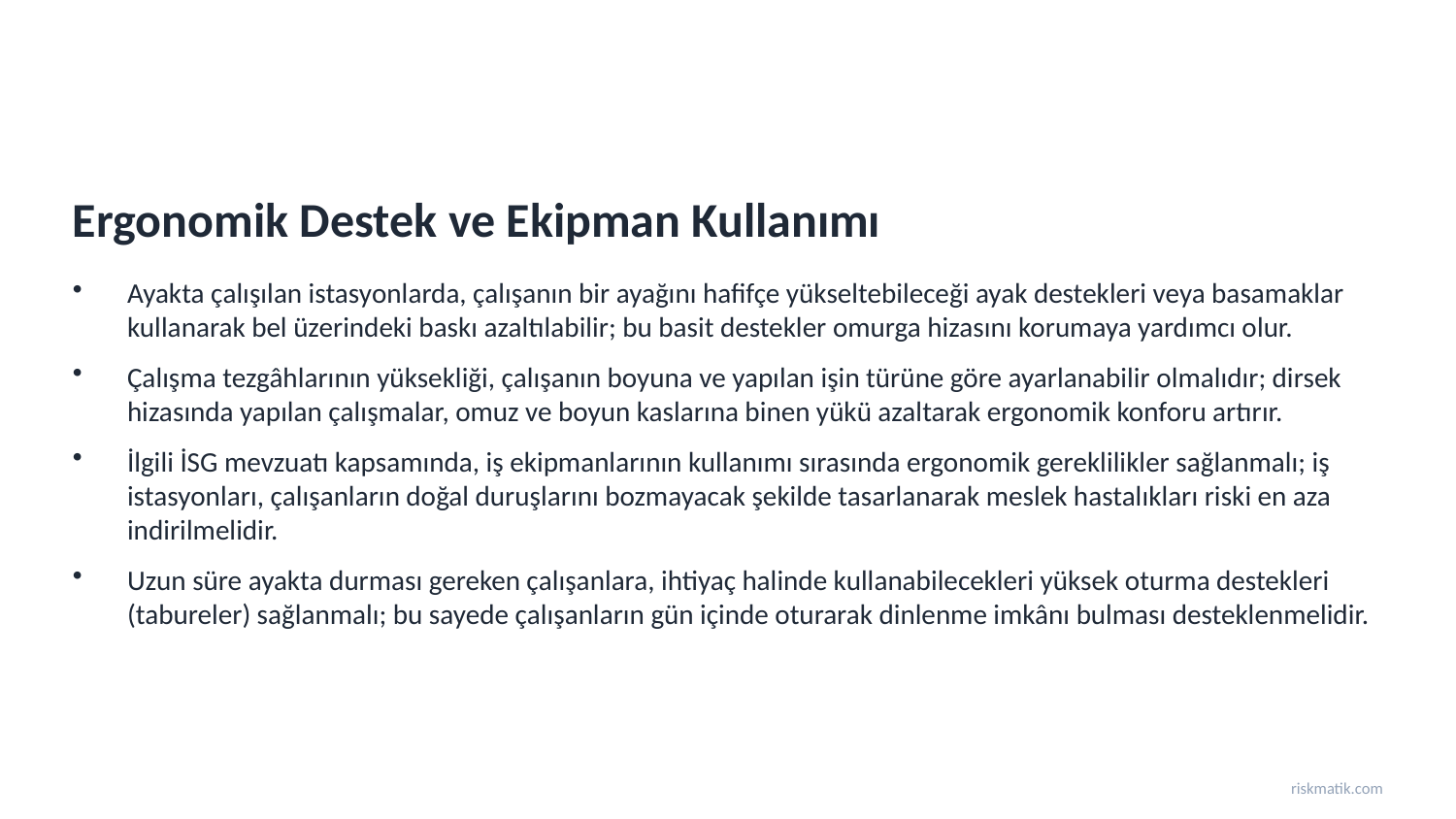

Ergonomik Destek ve Ekipman Kullanımı
Ayakta çalışılan istasyonlarda, çalışanın bir ayağını hafifçe yükseltebileceği ayak destekleri veya basamaklar kullanarak bel üzerindeki baskı azaltılabilir; bu basit destekler omurga hizasını korumaya yardımcı olur.
Çalışma tezgâhlarının yüksekliği, çalışanın boyuna ve yapılan işin türüne göre ayarlanabilir olmalıdır; dirsek hizasında yapılan çalışmalar, omuz ve boyun kaslarına binen yükü azaltarak ergonomik konforu artırır.
İlgili İSG mevzuatı kapsamında, iş ekipmanlarının kullanımı sırasında ergonomik gereklilikler sağlanmalı; iş istasyonları, çalışanların doğal duruşlarını bozmayacak şekilde tasarlanarak meslek hastalıkları riski en aza indirilmelidir.
Uzun süre ayakta durması gereken çalışanlara, ihtiyaç halinde kullanabilecekleri yüksek oturma destekleri (tabureler) sağlanmalı; bu sayede çalışanların gün içinde oturarak dinlenme imkânı bulması desteklenmelidir.
riskmatik.com